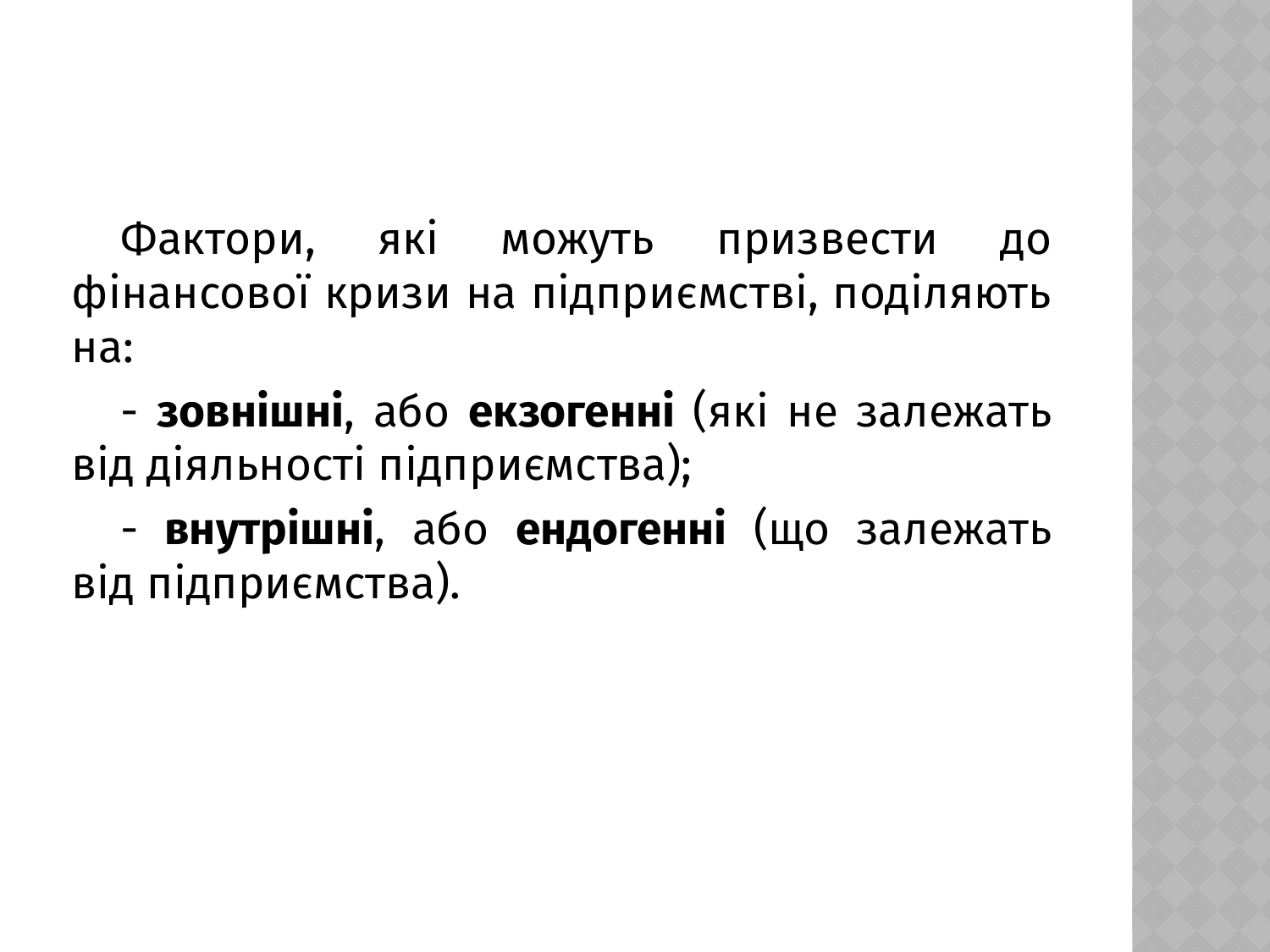

Фактори, які можуть призвести до фінансової кризи на підприємстві, поділяють на:
- зовнішні, або екзогенні (які не залежать від діяльності підприємства);
- внутрішні, або ендогенні (що залежать від підприємства).